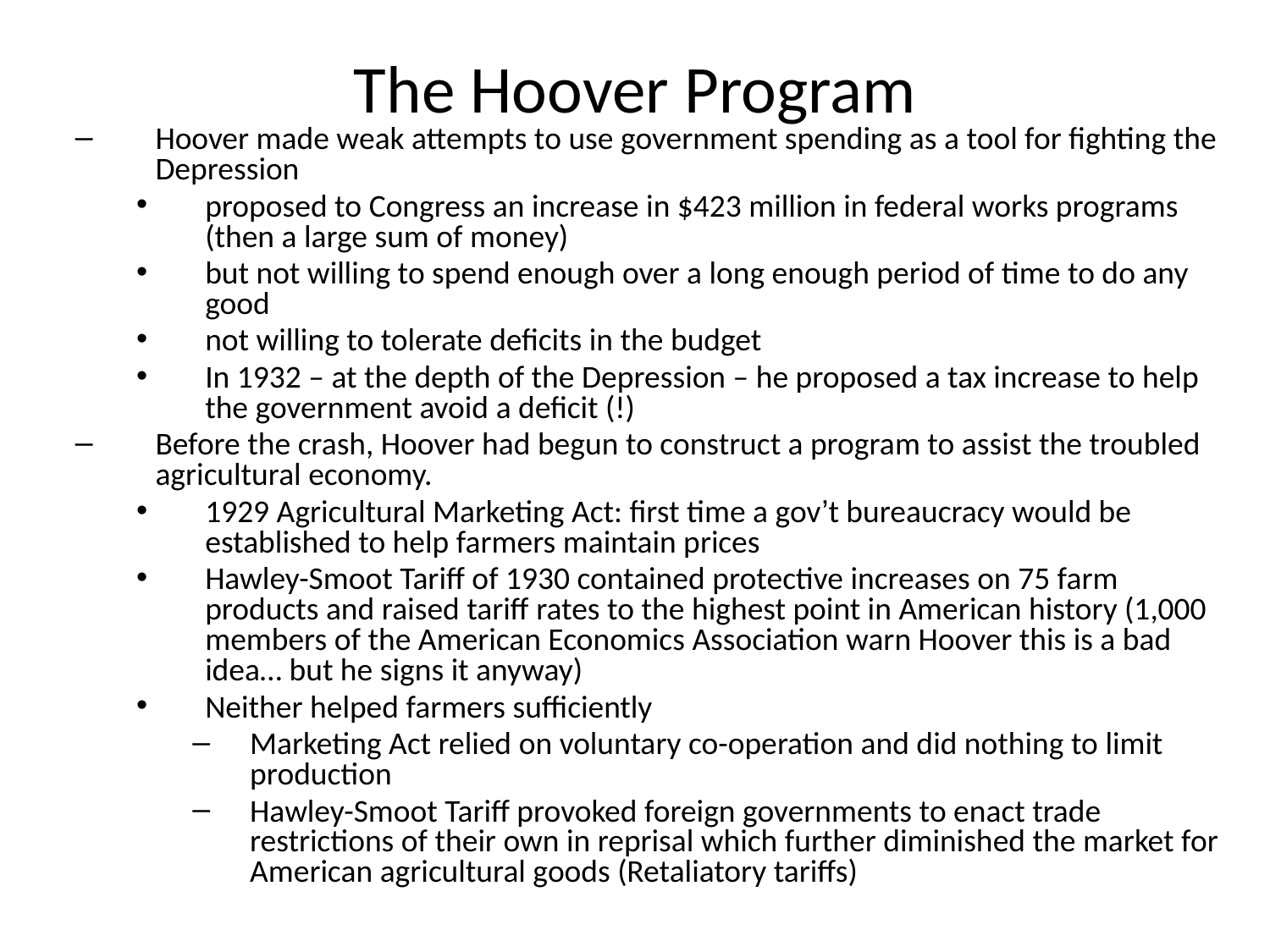

# The Hoover Program
Hoover made weak attempts to use government spending as a tool for fighting the Depression
proposed to Congress an increase in $423 million in federal works programs (then a large sum of money)
but not willing to spend enough over a long enough period of time to do any good
not willing to tolerate deficits in the budget
In 1932 – at the depth of the Depression – he proposed a tax increase to help the government avoid a deficit (!)
Before the crash, Hoover had begun to construct a program to assist the troubled agricultural economy.
1929 Agricultural Marketing Act: first time a gov’t bureaucracy would be established to help farmers maintain prices
Hawley-Smoot Tariff of 1930 contained protective increases on 75 farm products and raised tariff rates to the highest point in American history (1,000 members of the American Economics Association warn Hoover this is a bad idea… but he signs it anyway)
Neither helped farmers sufficiently
Marketing Act relied on voluntary co-operation and did nothing to limit production
Hawley-Smoot Tariff provoked foreign governments to enact trade restrictions of their own in reprisal which further diminished the market for American agricultural goods (Retaliatory tariffs)